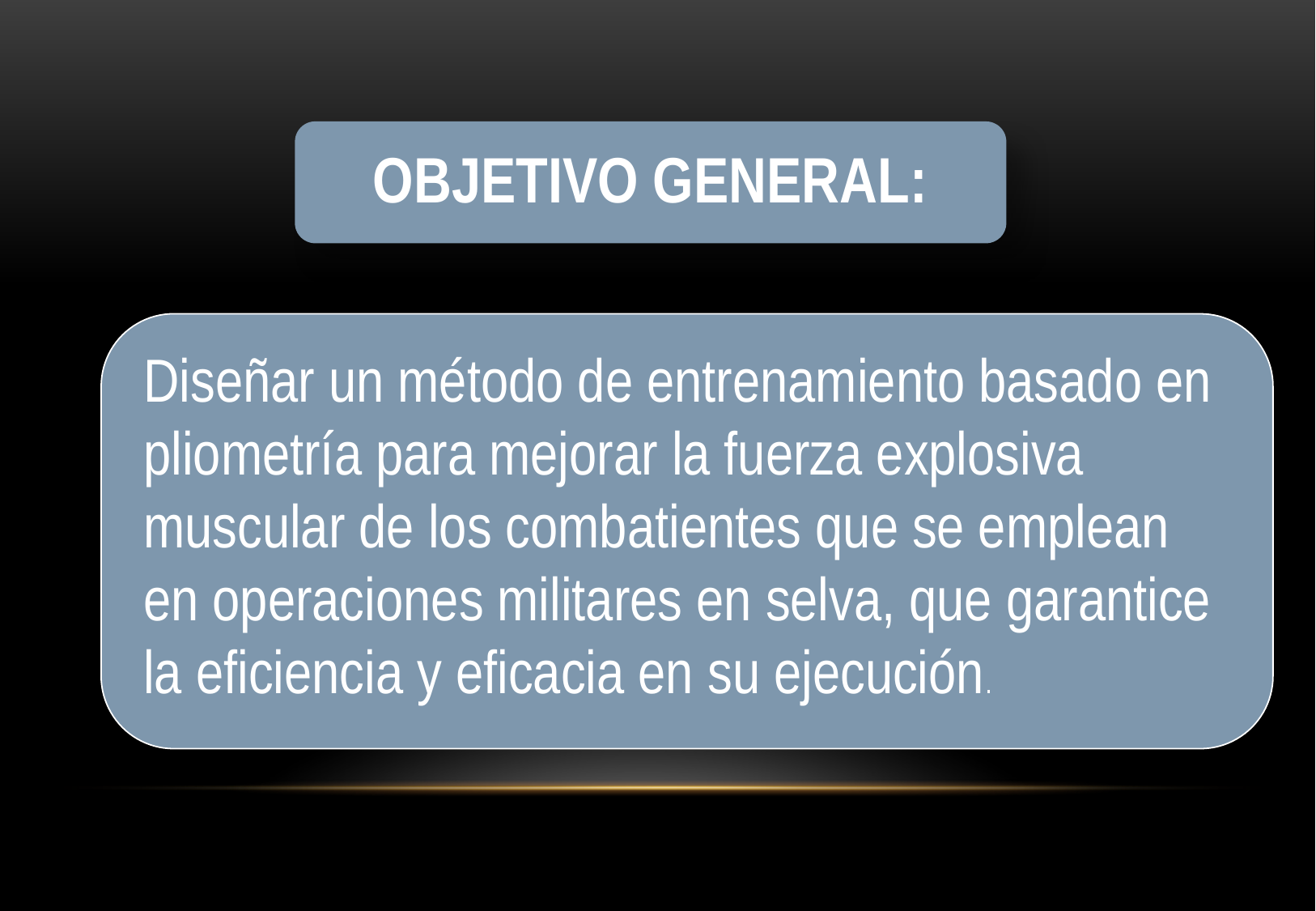

OBJETIVO GENERAL:

Diseñar un método de entrenamiento basado en pliometría para mejorar la fuerza explosiva muscular de los combatientes que se emplean en operaciones militares en selva, que garantice la eficiencia y eficacia en su ejecución.